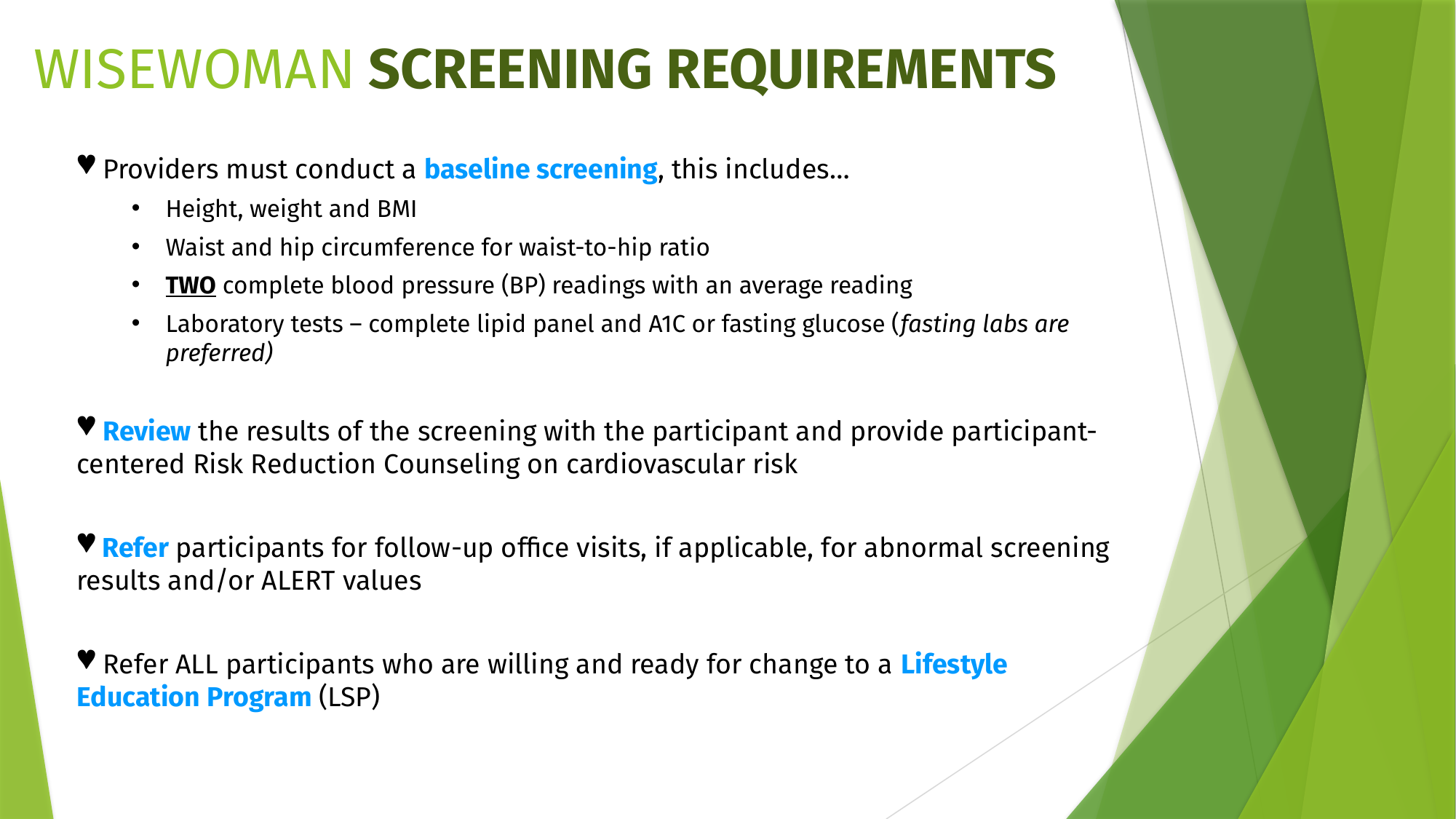

WISEWOMAN SCREENING REQUIREMENTS
 Providers must conduct a baseline screening, this includes…
Height, weight and BMI
Waist and hip circumference for waist-to-hip ratio
TWO complete blood pressure (BP) readings with an average reading
Laboratory tests – complete lipid panel and A1C or fasting glucose (fasting labs are preferred)

 Review the results of the screening with the participant and provide participant-centered Risk Reduction Counseling on cardiovascular risk

 Refer participants for follow-up office visits, if applicable, for abnormal screening results and/or ALERT values

 Refer ALL participants who are willing and ready for change to a Lifestyle Education Program (LSP)